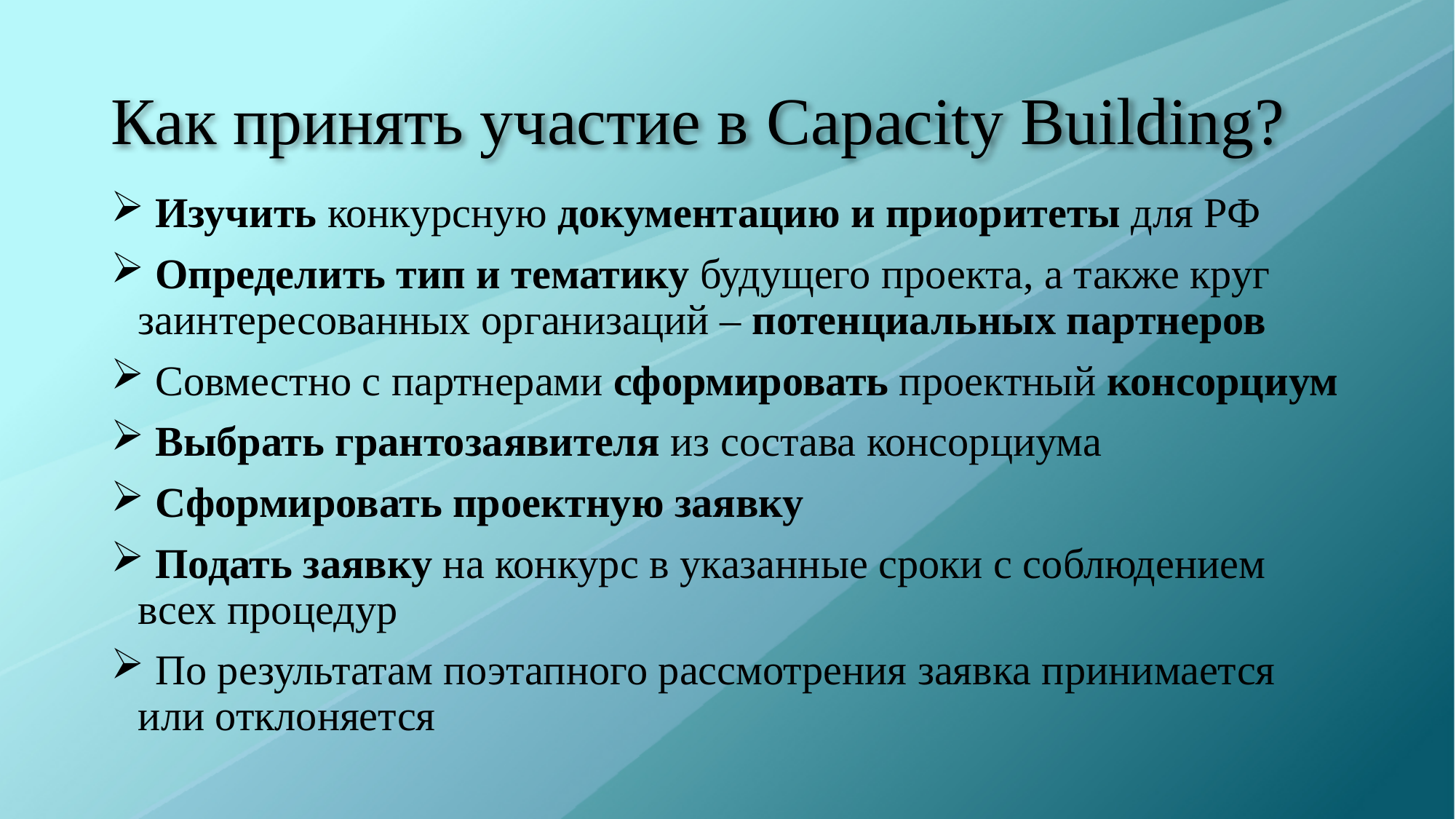

# Как принять участие в Capacity Building?
 Изучить конкурсную документацию и приоритеты для РФ
 Определить тип и тематику будущего проекта, а также круг заинтересованных организаций – потенциальных партнеров
 Совместно с партнерами сформировать проектный консорциум
 Выбрать грантозаявителя из состава консорциума
 Сформировать проектную заявку
 Подать заявку на конкурс в указанные сроки с соблюдением всех процедур
 По результатам поэтапного рассмотрения заявка принимается или отклоняется